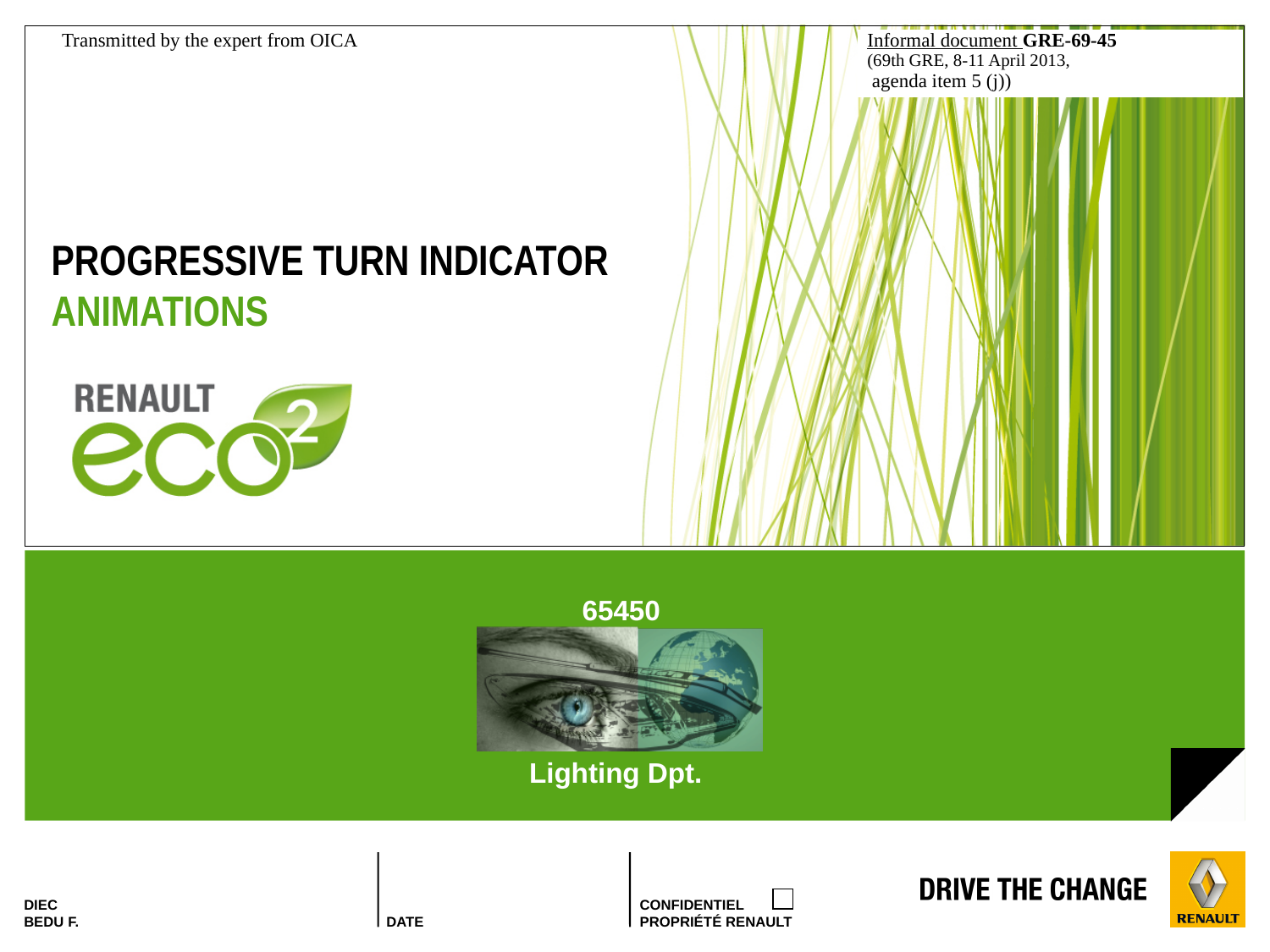

| Transmitted by the expert from OICA | Informal document GRE-69-45 (69th GRE, 8-11 April 2013, agenda item 5 (j)) |
| --- | --- |
|  |  |
PROGRESSIVE TURN INDICATOR
ANIMATIONS